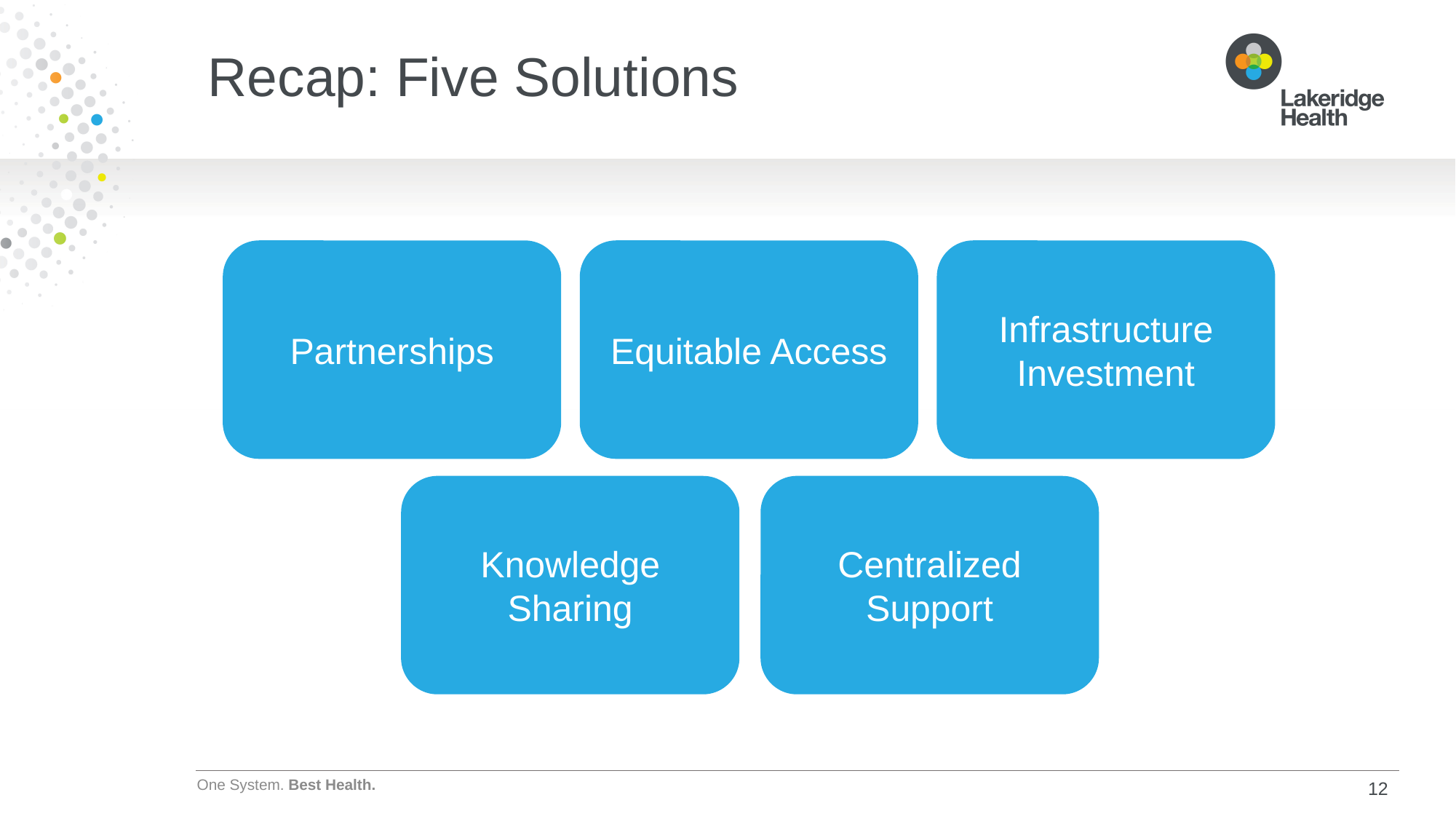

# Recap: Five Solutions
Partnerships
Equitable Access
Infrastructure Investment
Knowledge Sharing
Centralized Support
12